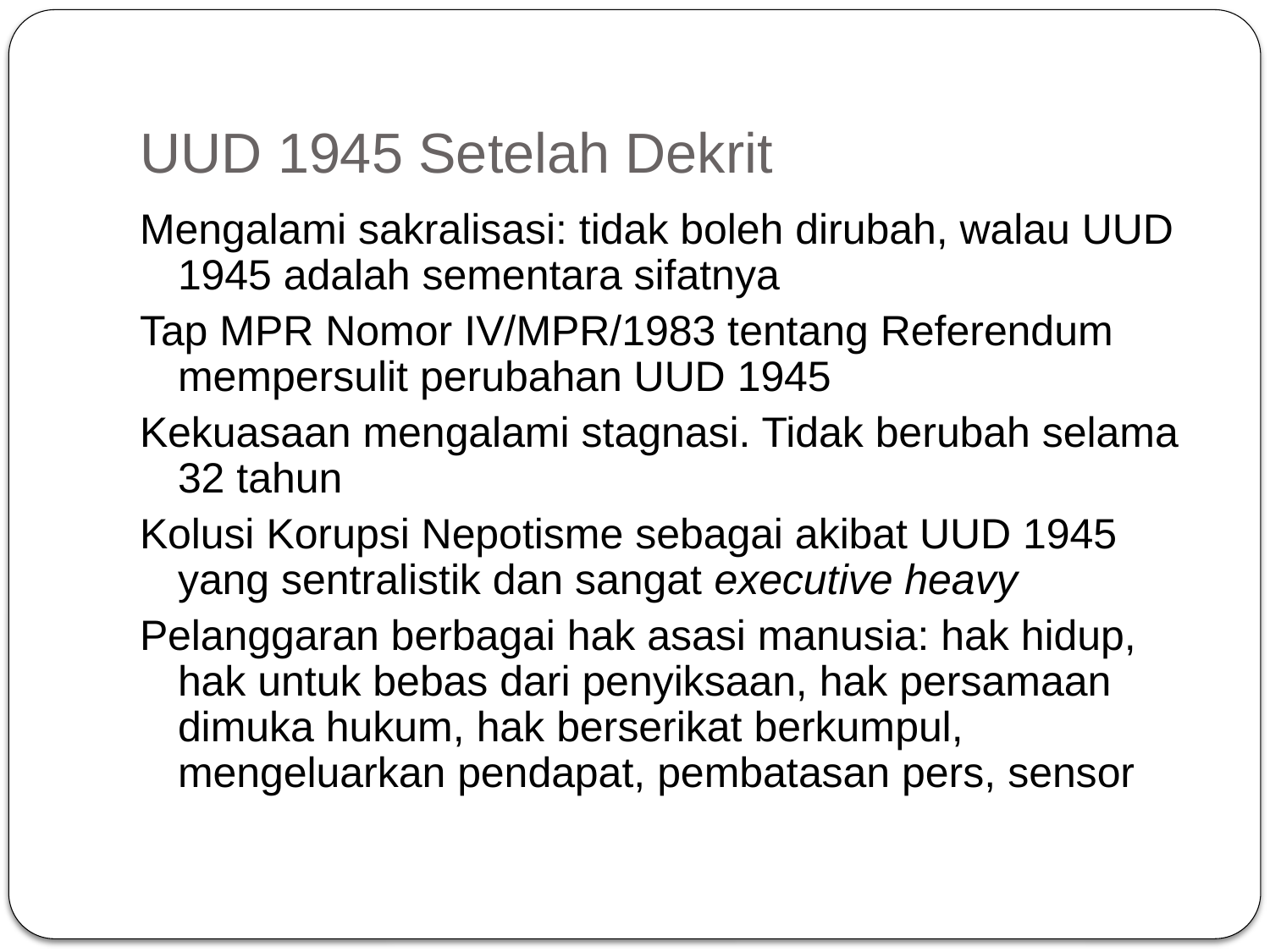

# UUD 1945 Setelah Dekrit
Mengalami sakralisasi: tidak boleh dirubah, walau UUD 1945 adalah sementara sifatnya
Tap MPR Nomor IV/MPR/1983 tentang Referendum mempersulit perubahan UUD 1945
Kekuasaan mengalami stagnasi. Tidak berubah selama 32 tahun
Kolusi Korupsi Nepotisme sebagai akibat UUD 1945 yang sentralistik dan sangat executive heavy
Pelanggaran berbagai hak asasi manusia: hak hidup, hak untuk bebas dari penyiksaan, hak persamaan dimuka hukum, hak berserikat berkumpul, mengeluarkan pendapat, pembatasan pers, sensor